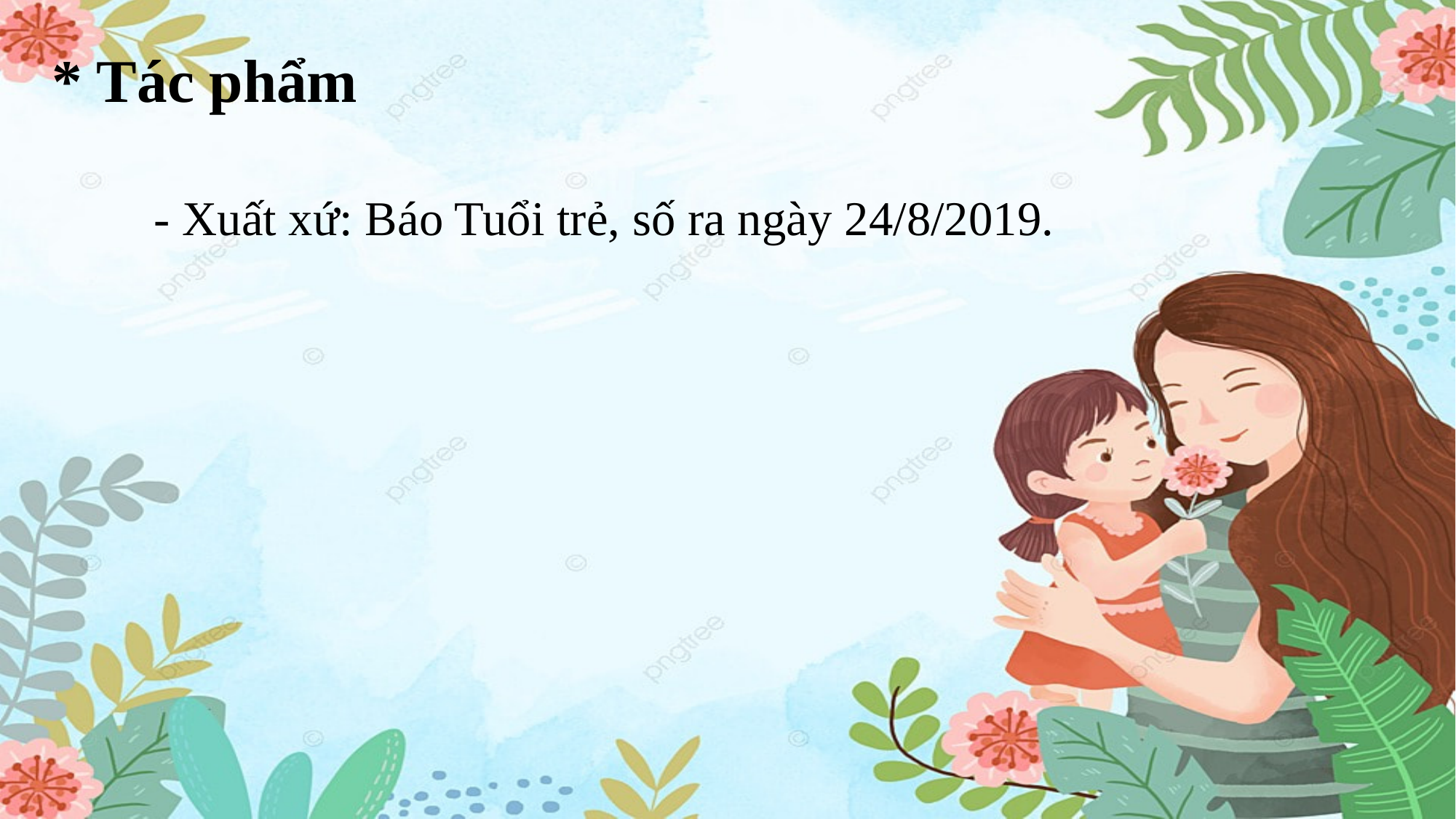

* Tác phẩm
- Xuất xứ: Báo Tuổi trẻ, số ra ngày 24/8/2019.